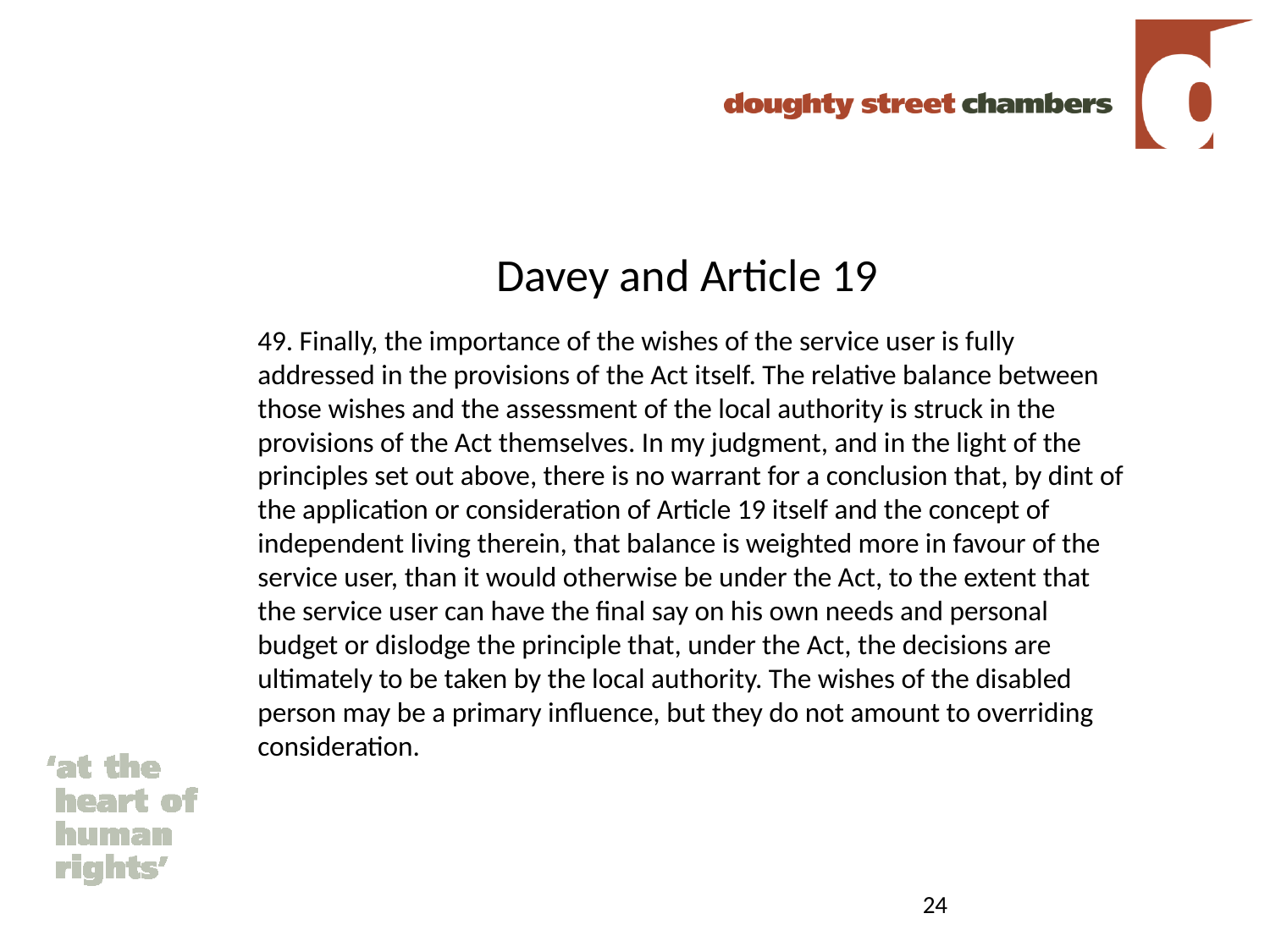

# Davey and Article 19
49. Finally, the importance of the wishes of the service user is fully addressed in the provisions of the Act itself. The relative balance between those wishes and the assessment of the local authority is struck in the provisions of the Act themselves. In my judgment, and in the light of the principles set out above, there is no warrant for a conclusion that, by dint of the application or consideration of Article 19 itself and the concept of independent living therein, that balance is weighted more in favour of the service user, than it would otherwise be under the Act, to the extent that the service user can have the final say on his own needs and personal budget or dislodge the principle that, under the Act, the decisions are ultimately to be taken by the local authority. The wishes of the disabled person may be a primary influence, but they do not amount to overriding consideration.
24